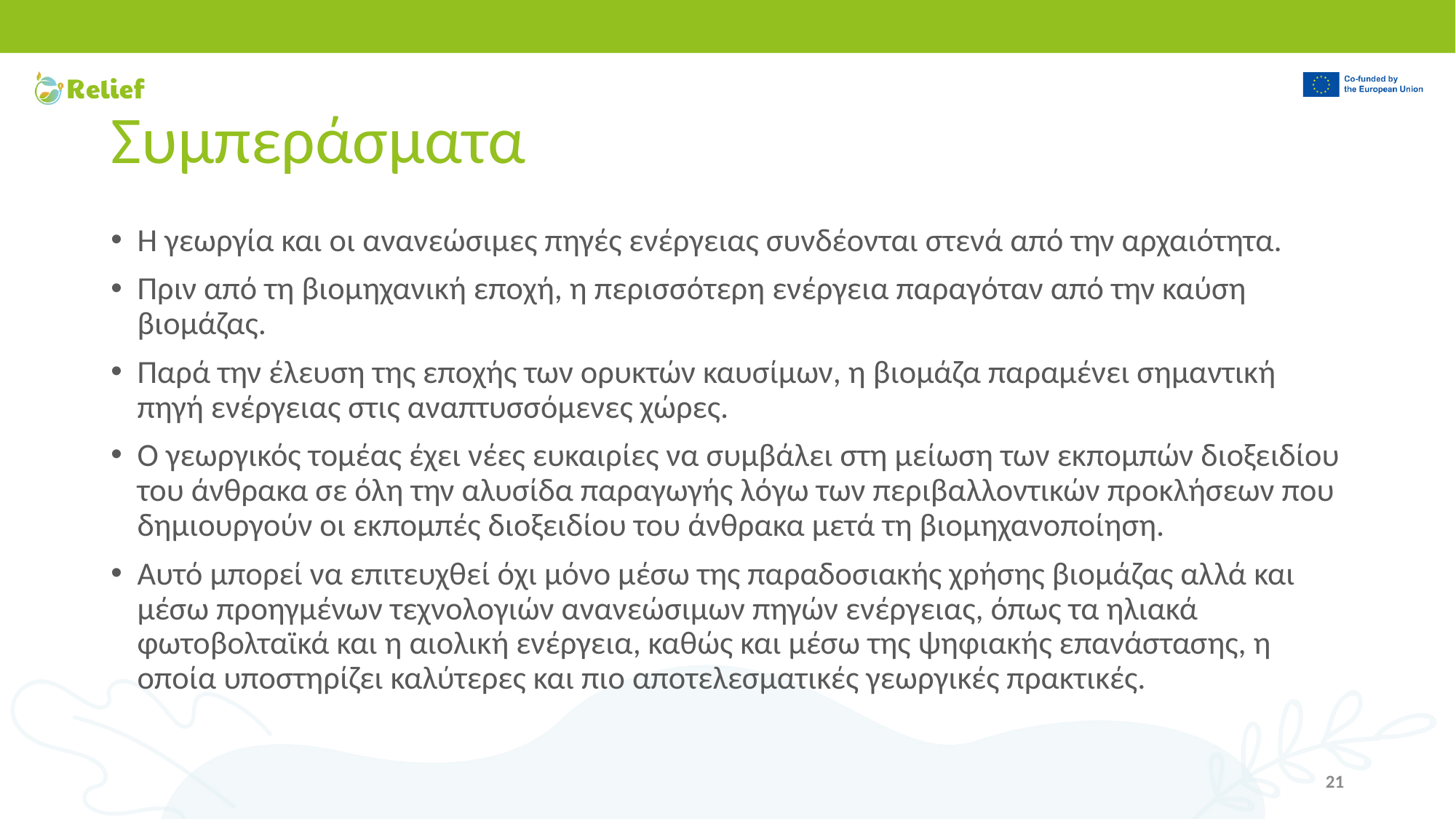

# Συμπεράσματα
Η γεωργία και οι ανανεώσιμες πηγές ενέργειας συνδέονται στενά από την αρχαιότητα.
Πριν από τη βιομηχανική εποχή, η περισσότερη ενέργεια παραγόταν από την καύση βιομάζας.
Παρά την έλευση της εποχής των ορυκτών καυσίμων, η βιομάζα παραμένει σημαντική πηγή ενέργειας στις αναπτυσσόμενες χώρες.
Ο γεωργικός τομέας έχει νέες ευκαιρίες να συμβάλει στη μείωση των εκπομπών διοξειδίου του άνθρακα σε όλη την αλυσίδα παραγωγής λόγω των περιβαλλοντικών προκλήσεων που δημιουργούν οι εκπομπές διοξειδίου του άνθρακα μετά τη βιομηχανοποίηση.
Αυτό μπορεί να επιτευχθεί όχι μόνο μέσω της παραδοσιακής χρήσης βιομάζας αλλά και μέσω προηγμένων τεχνολογιών ανανεώσιμων πηγών ενέργειας, όπως τα ηλιακά φωτοβολταϊκά και η αιολική ενέργεια, καθώς και μέσω της ψηφιακής επανάστασης, η οποία υποστηρίζει καλύτερες και πιο αποτελεσματικές γεωργικές πρακτικές.
21